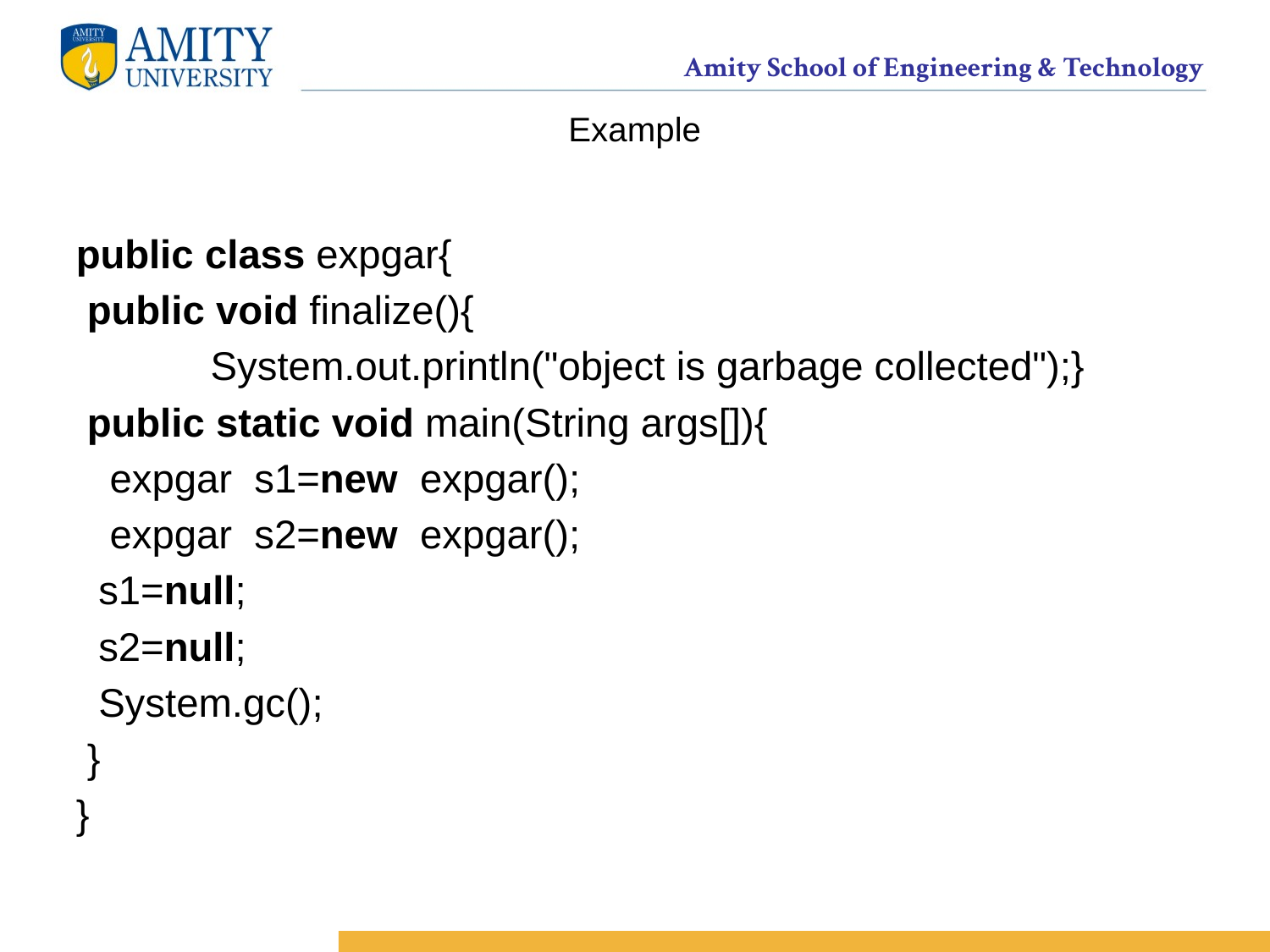

# Example
public class expgar{
 public void finalize(){
            System.out.println("object is garbage collected");}
 public static void main(String args[]){
   expgar  s1=new  expgar();
   expgar  s2=new  expgar();
  s1=null;
  s2=null;
  System.gc();
 }
}